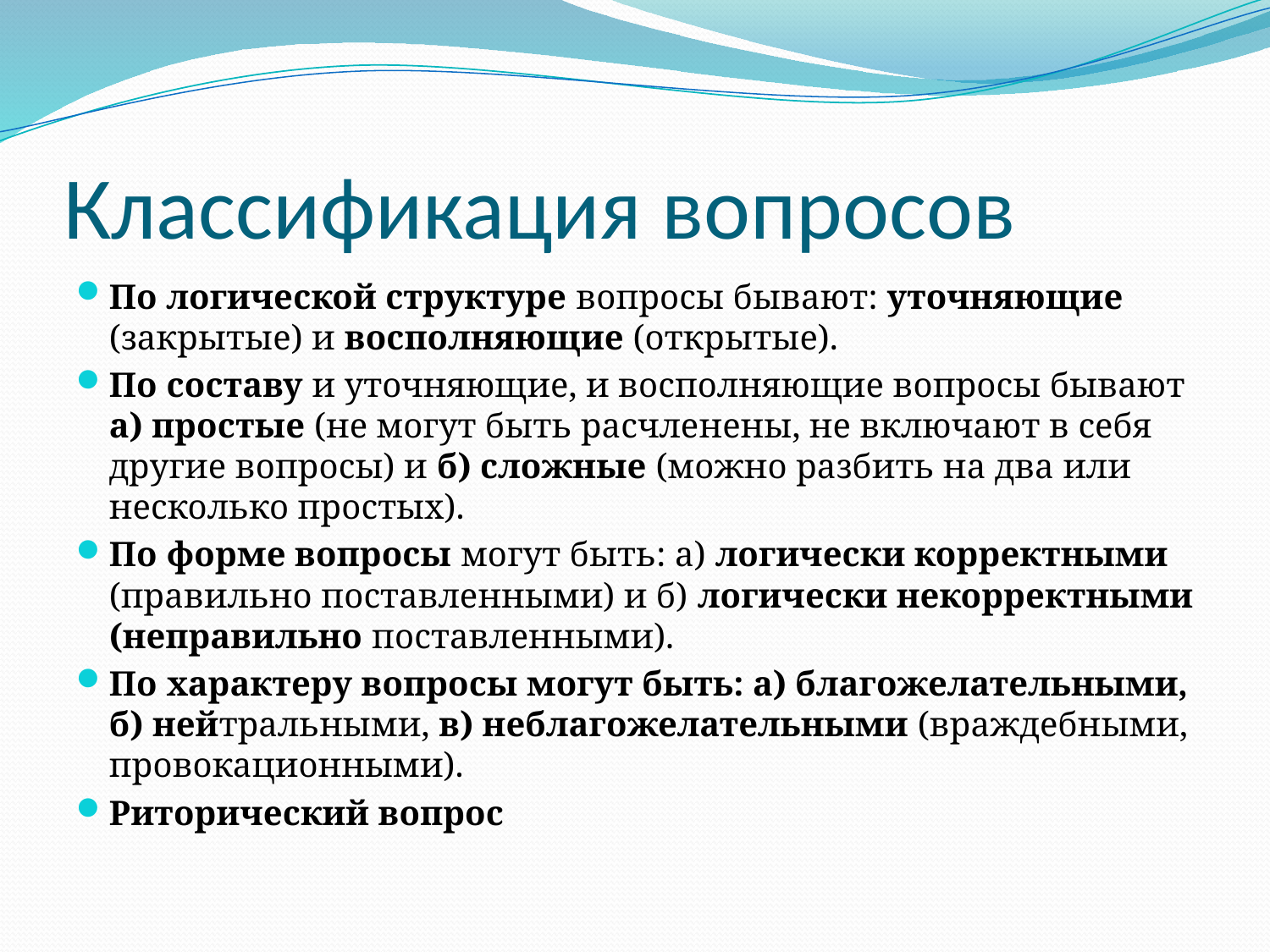

# Классификация вопросов
По логической структуре вопросы бывают: уточняющие (закрытые) и восполняющие (открытые).
По составу и уточняющие, и восполняющие вопросы бывают а) простые (не могут быть расчленены, не включают в себя другие вопросы) и б) сложные (можно разбить на два или несколько простых).
По форме вопросы могут быть: а) логически корректными (правильно поставленными) и б) логически некорректными (неправильно поставленными).
По характеру вопросы могут быть: а) благожелательными, б) нейтральными, в) неблагожелательными (враждебными, провокационными).
Риторический вопрос